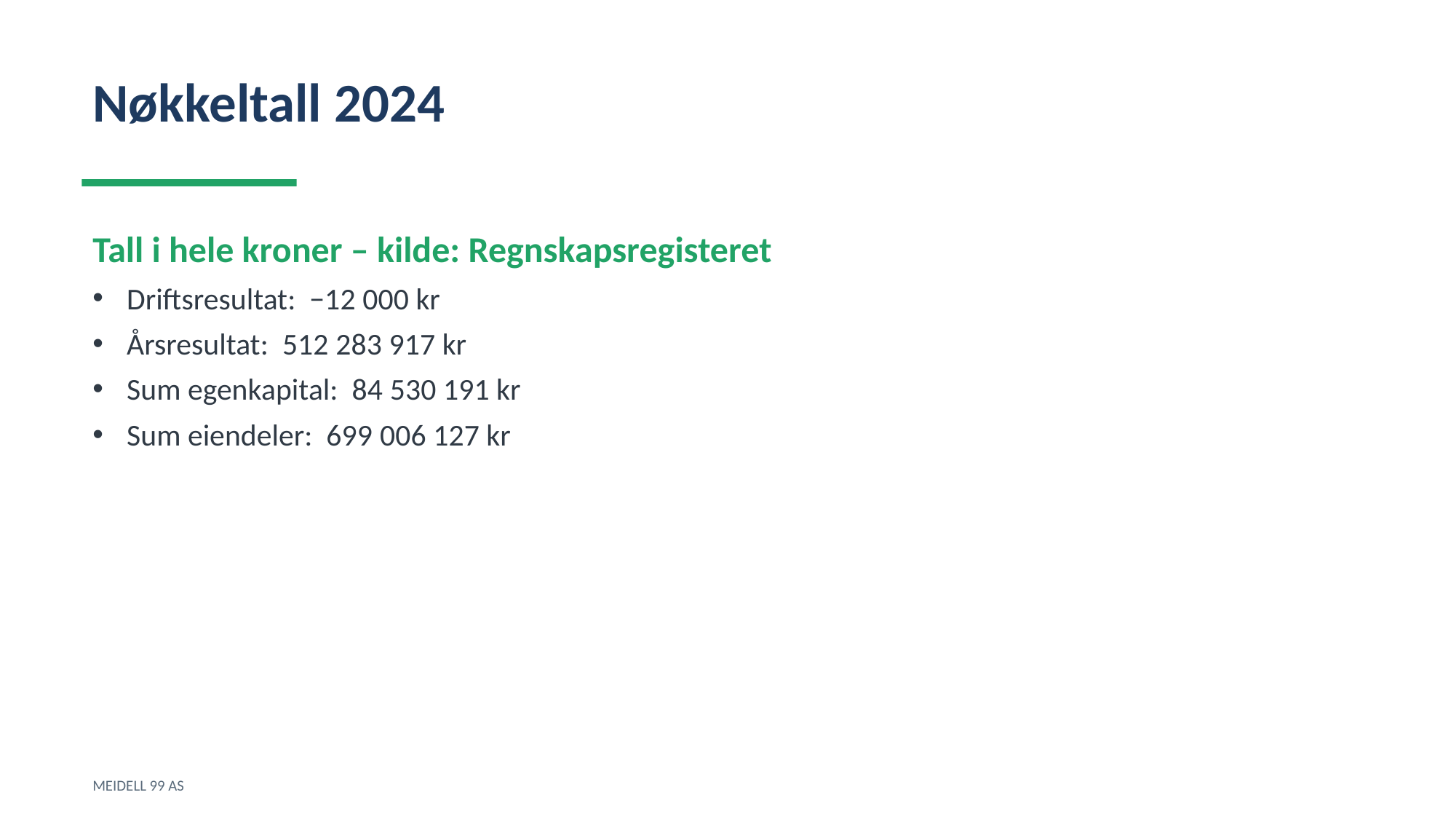

Nøkkeltall 2024

Tall i hele kroner – kilde: Regnskapsregisteret
Driftsresultat:  −12 000 kr
Årsresultat:  512 283 917 kr
Sum egenkapital:  84 530 191 kr
Sum eiendeler:  699 006 127 kr
MEIDELL 99 AS